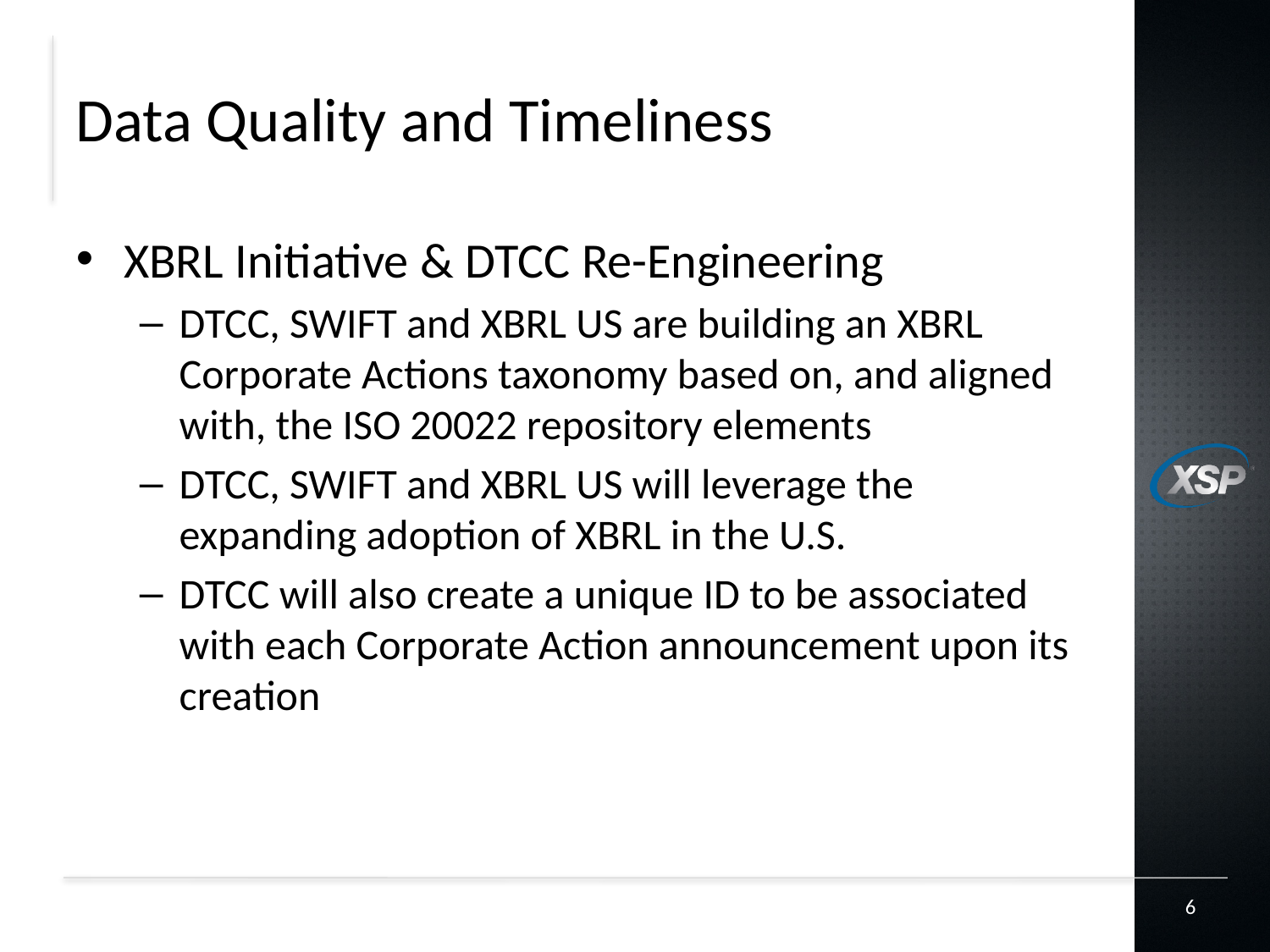

# Data Quality and Timeliness
XBRL Initiative & DTCC Re-Engineering
DTCC, SWIFT and XBRL US are building an XBRL Corporate Actions taxonomy based on, and aligned with, the ISO 20022 repository elements
DTCC, SWIFT and XBRL US will leverage the expanding adoption of XBRL in the U.S.
DTCC will also create a unique ID to be associated with each Corporate Action announcement upon its creation